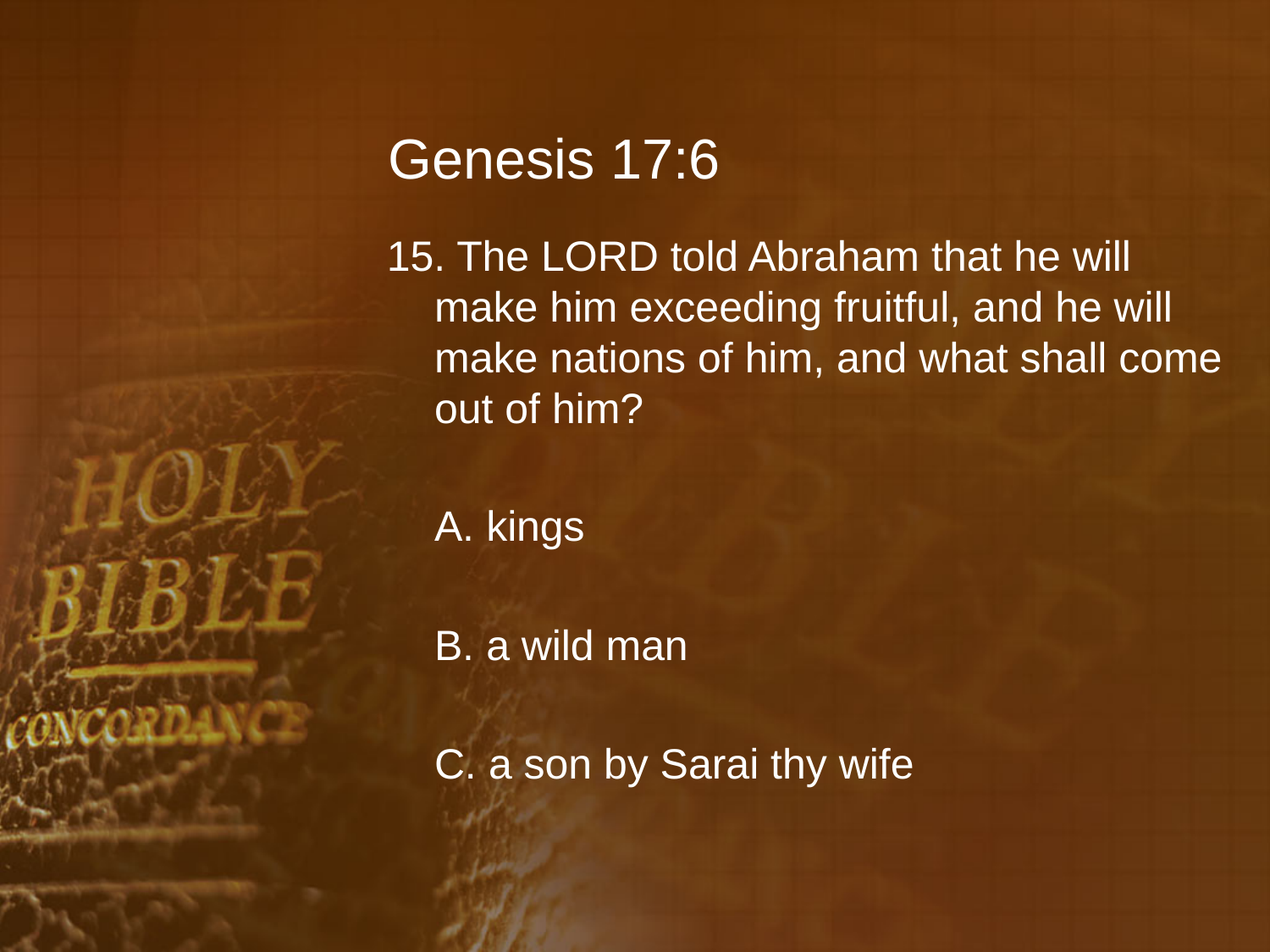

# Genesis 17:6
15. The LORD told Abraham that he will make him exceeding fruitful, and he will make nations of him, and what shall come out of him?

	A. kings

	B. a wild man

	C. a son by Sarai thy wife